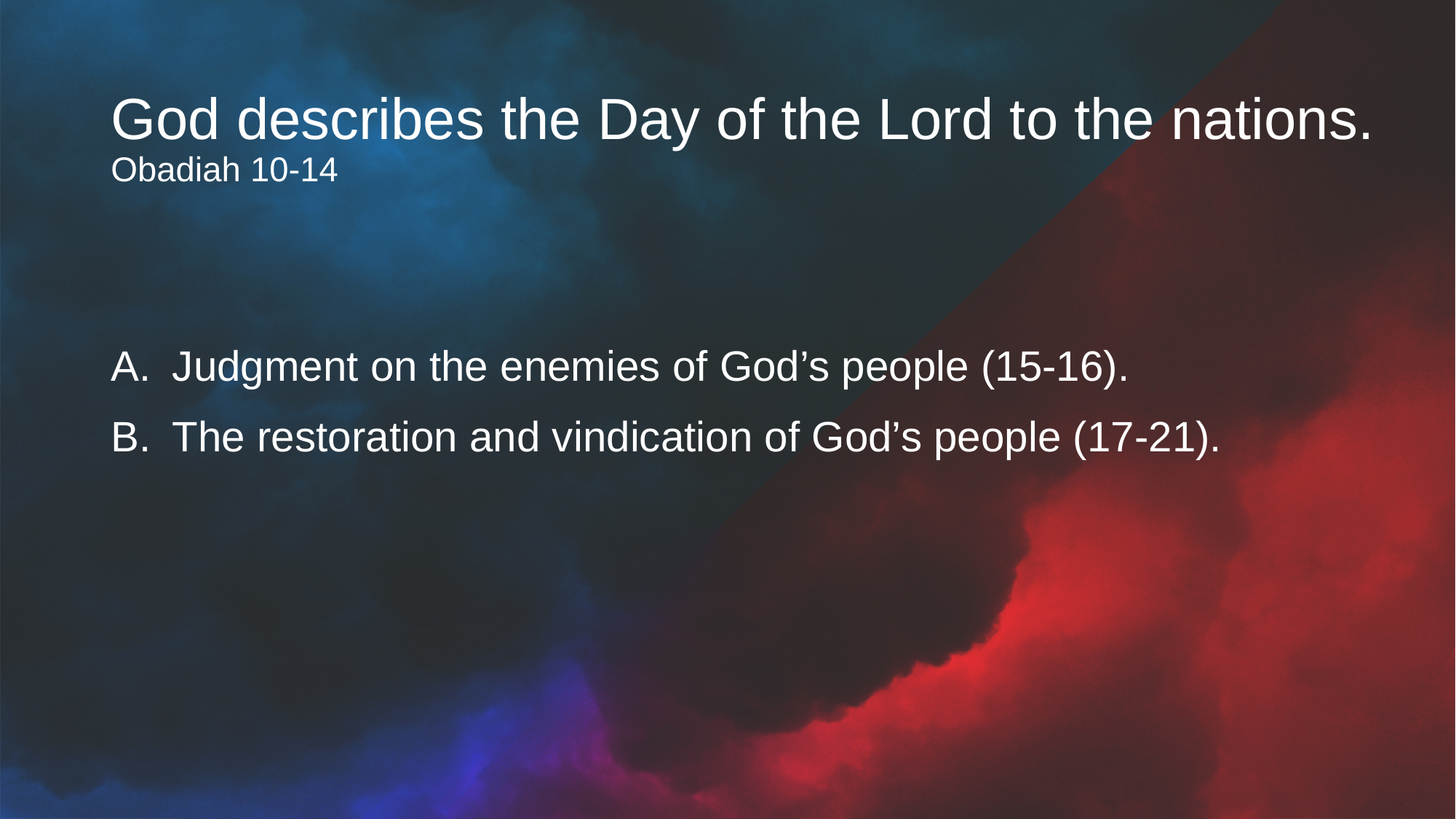

# God describes the Day of the Lord to the nations. Obadiah 10-14
Judgment on the enemies of God’s people (15-16).
The restoration and vindication of God’s people (17-21).